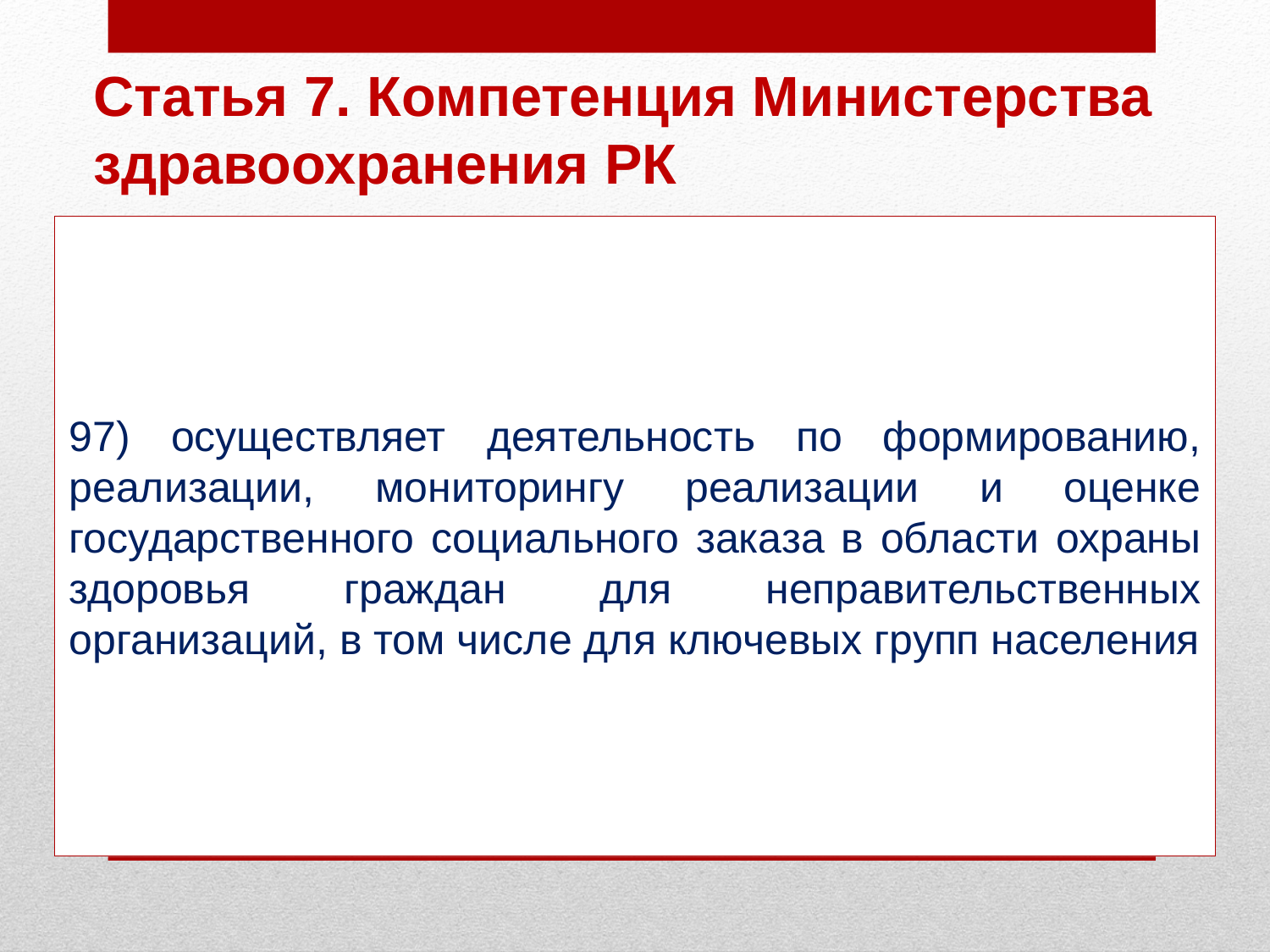

# Статья 7. Компетенция Министерства здравоохранения РК
97) осуществляет деятельность по формированию, реализации, мониторингу реализации и оценке государственного социального заказа в области охраны здоровья граждан для неправительственных организаций, в том числе для ключевых групп населения